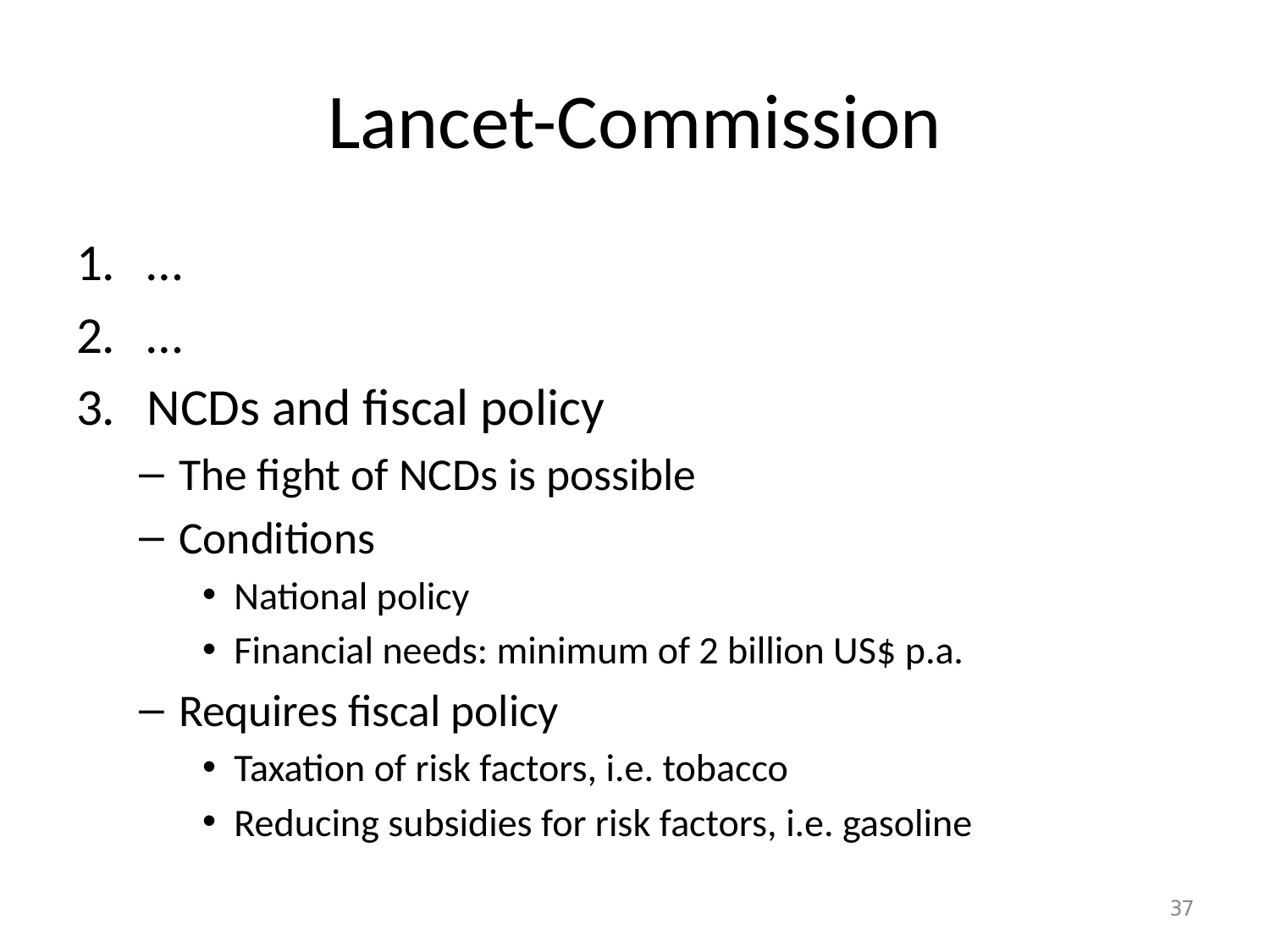

# Lancet-Commission
…
…
NCDs and fiscal policy
The fight of NCDs is possible
Conditions
National policy
Financial needs: minimum of 2 billion US$ p.a.
Requires fiscal policy
Taxation of risk factors, i.e. tobacco
Reducing subsidies for risk factors, i.e. gasoline
37